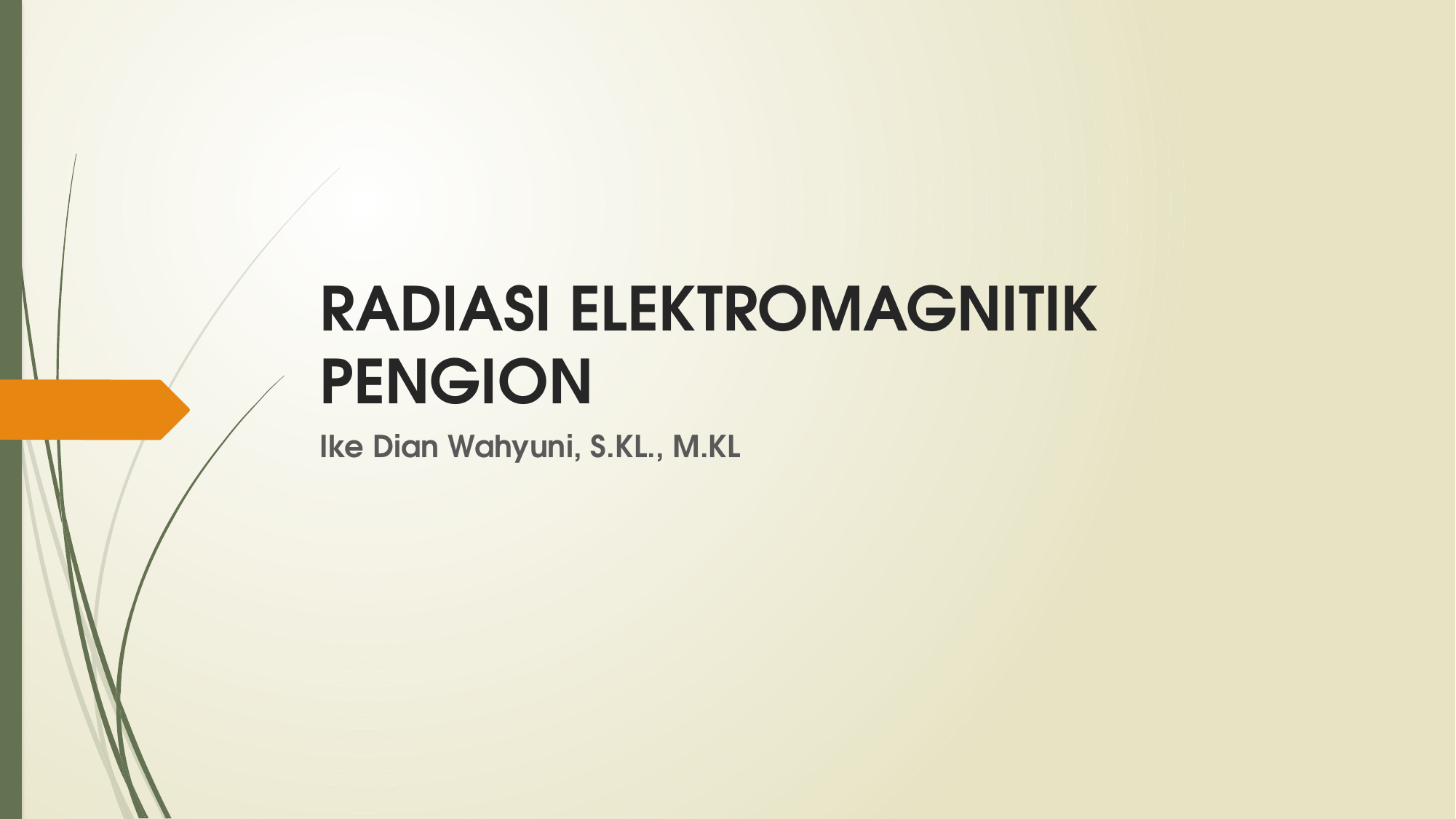

# RADIASI ELEKTROMAGNITIK PENGION
Ike Dian Wahyuni, S.KL., M.KL